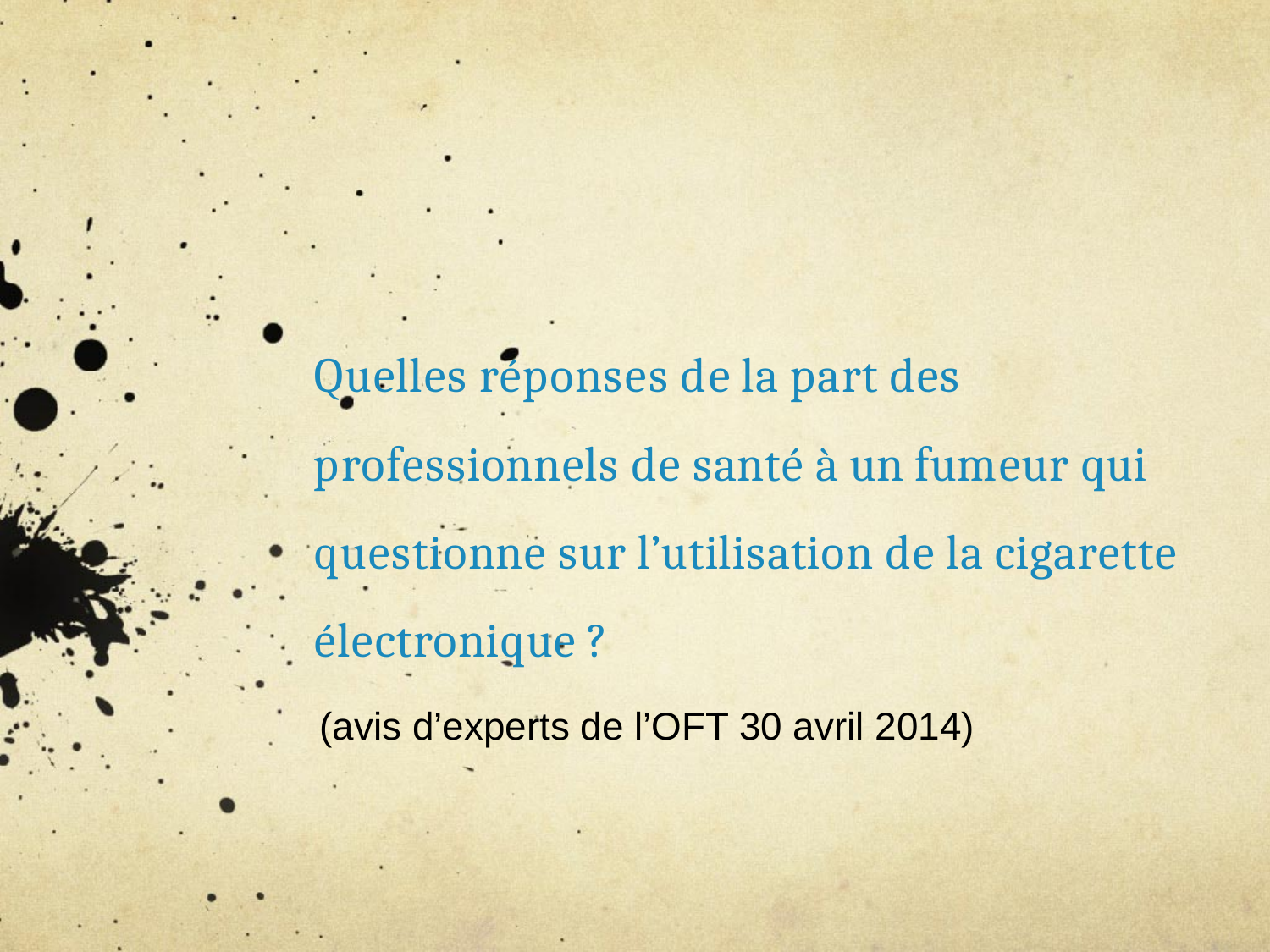

# Quelles réponses de la part des professionnels de santé à un fumeur qui questionne sur l’utilisation de la cigarette électronique ?
(avis d’experts de l’OFT 30 avril 2014)